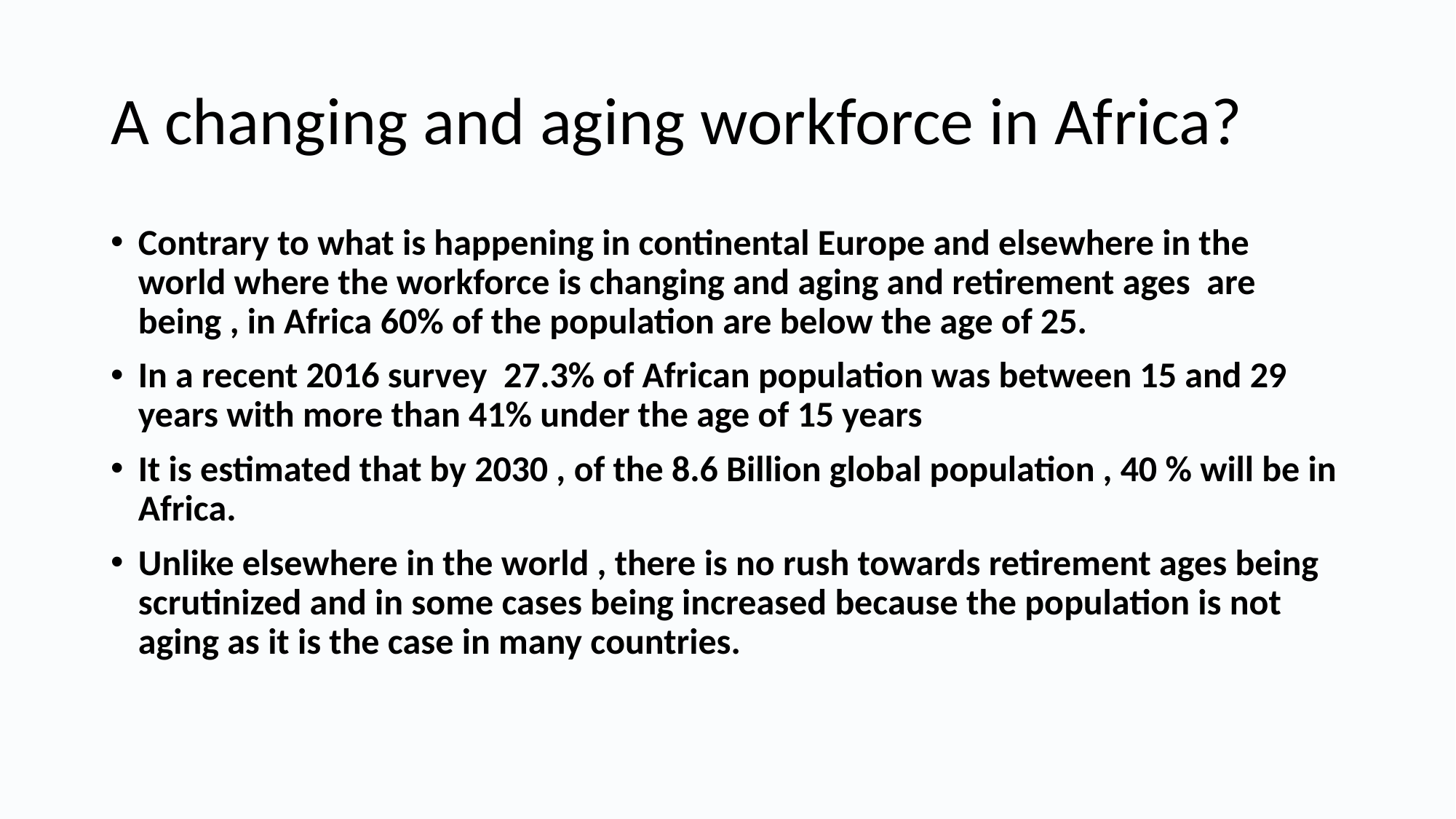

# A changing and aging workforce in Africa?
Contrary to what is happening in continental Europe and elsewhere in the world where the workforce is changing and aging and retirement ages  are being , in Africa 60% of the population are below the age of 25.
In a recent 2016 survey  27.3% of African population was between 15 and 29 years with more than 41% under the age of 15 years
It is estimated that by 2030 , of the 8.6 Billion global population , 40 % will be in Africa.
Unlike elsewhere in the world , there is no rush towards retirement ages being scrutinized and in some cases being increased because the population is not aging as it is the case in many countries.